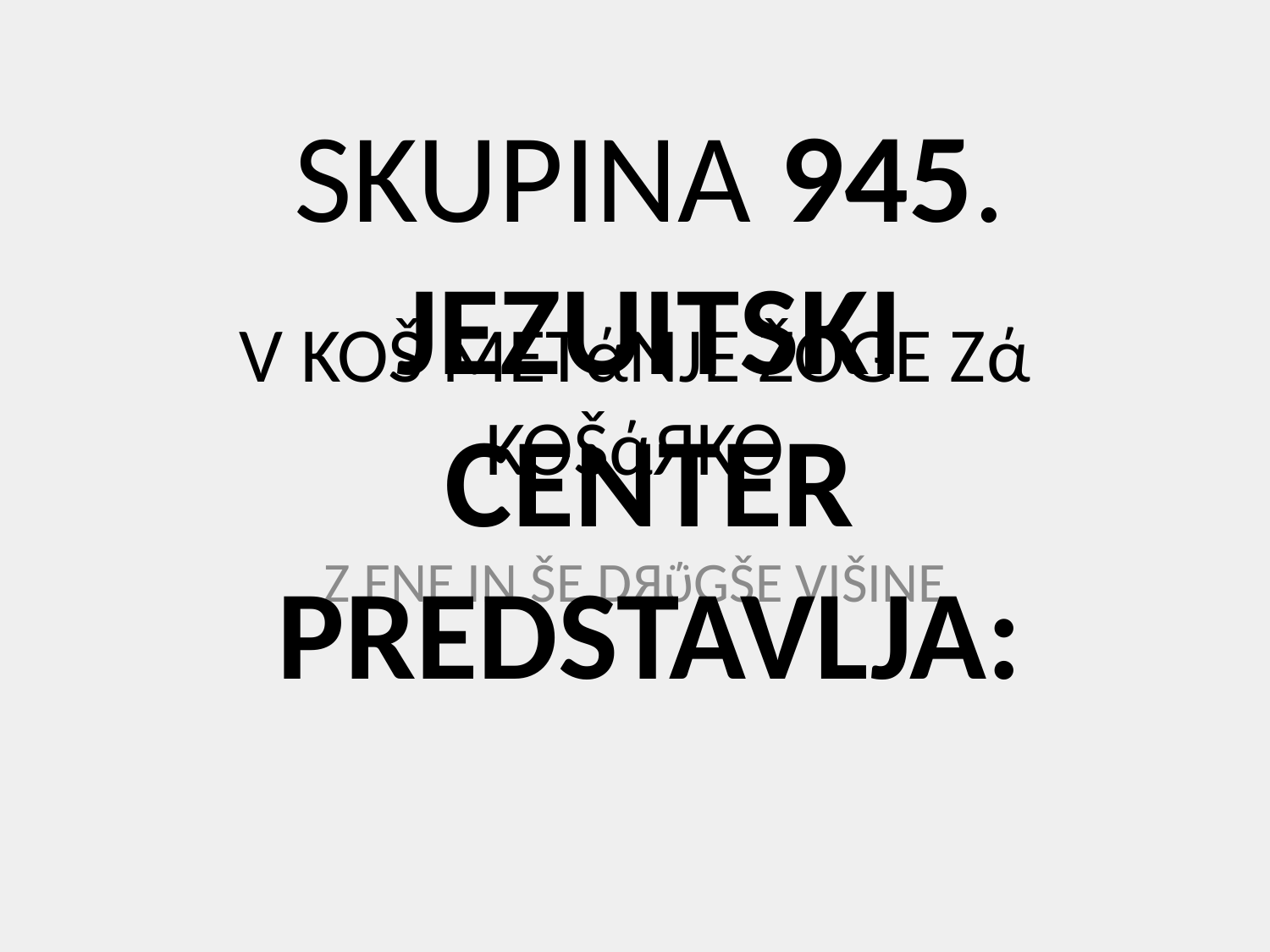

SKUPINA 945. JEZUITSKI CENTER
PREDSTAVLJA:

# V KOŠ METάNJE ŽOGE Zά KOŠάЯKO
Z ENE IN ŠE DЯΰGŠE VIŠINE